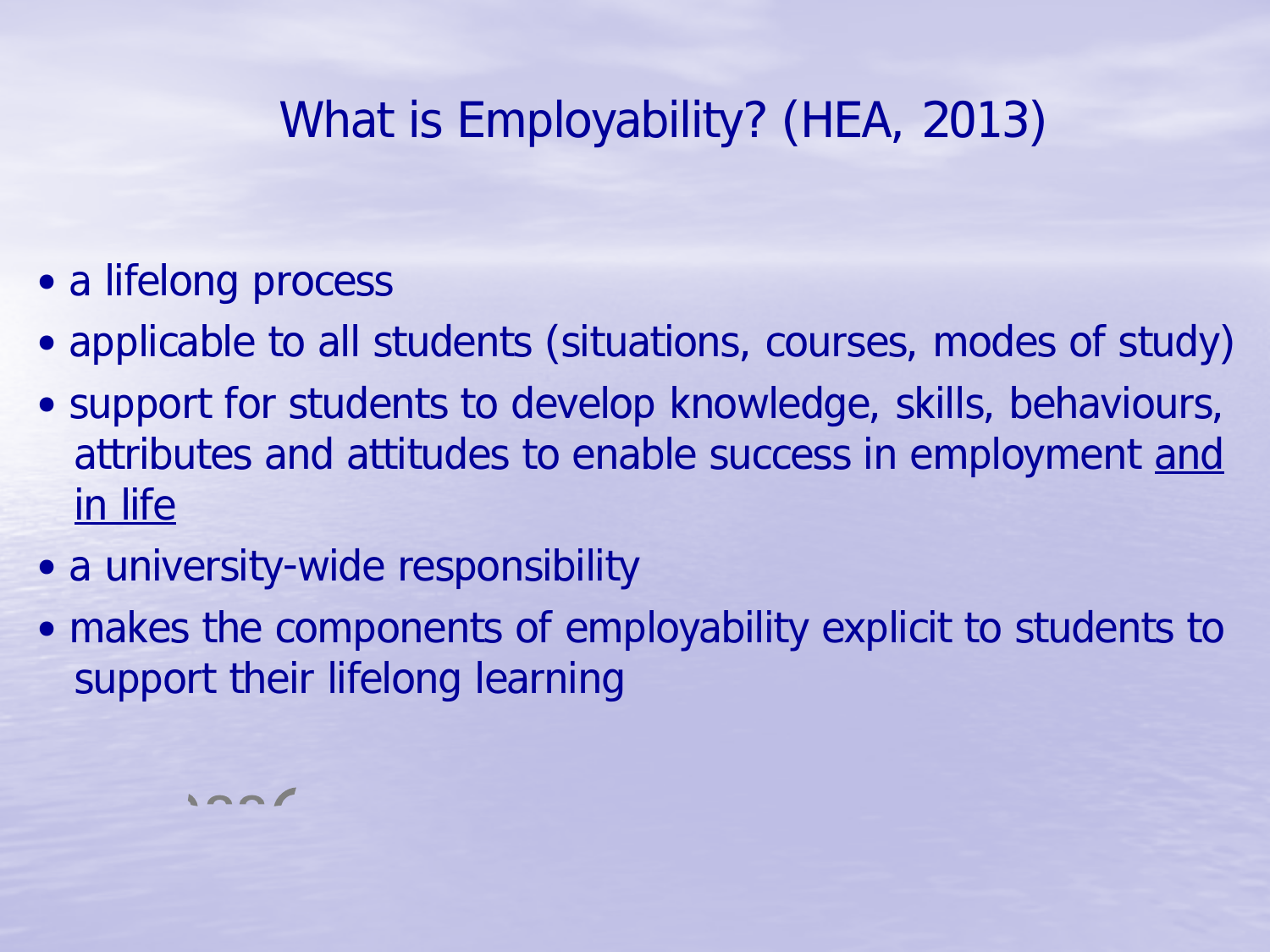

What is Employability? (HEA, 2013)

• a lifelong process
• applicable to all students (situations, courses, modes of study)
• support for students to develop knowledge, skills, behaviours, attributes and attitudes to enable success in employment and in life
• a university-wide responsibility
• makes the components of employability explicit to students to support their lifelong learning